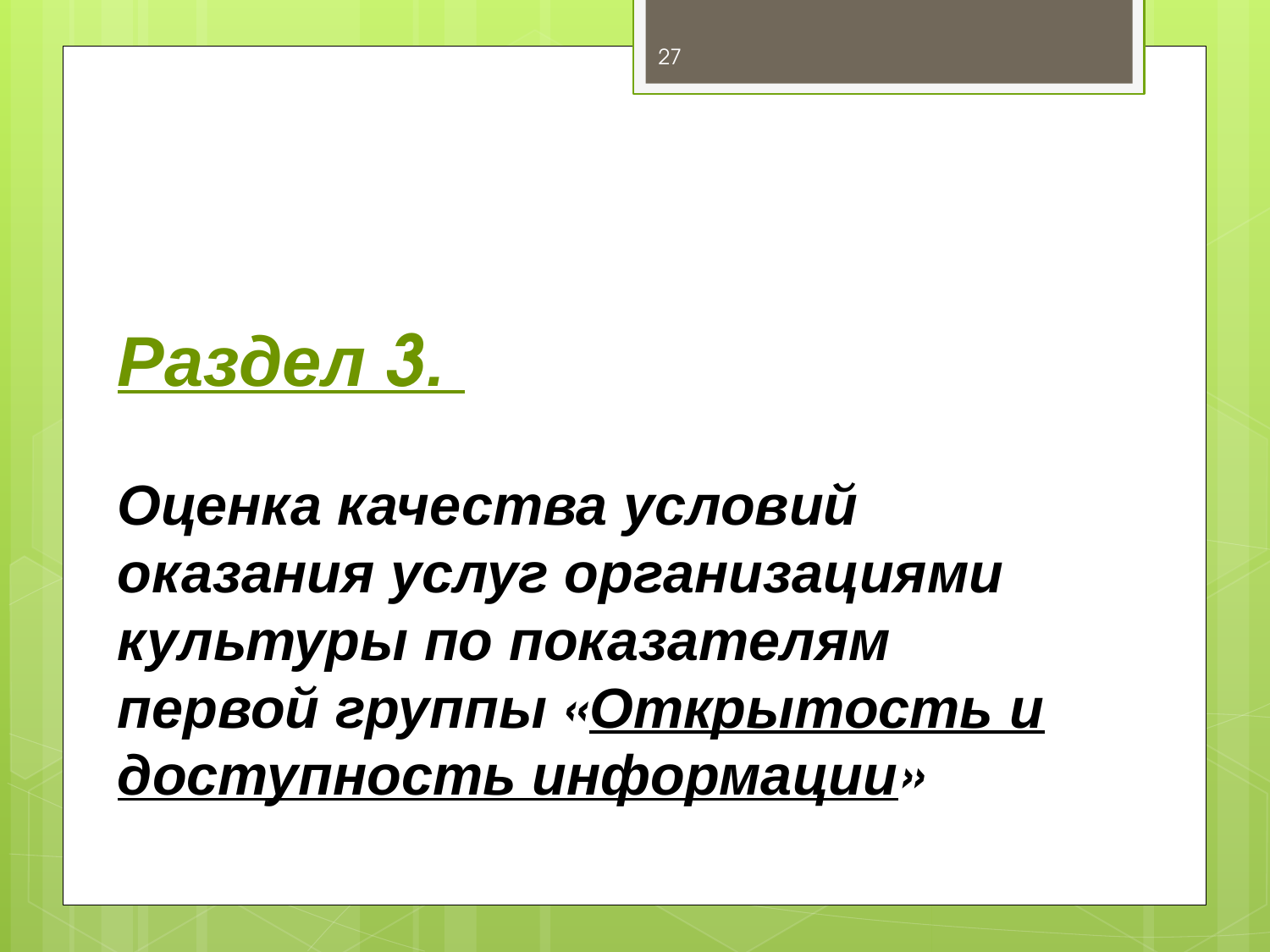

27
Раздел 3.
Оценка качества условий оказания услуг организациями культуры по показателям первой группы «Открытость и доступность информации»